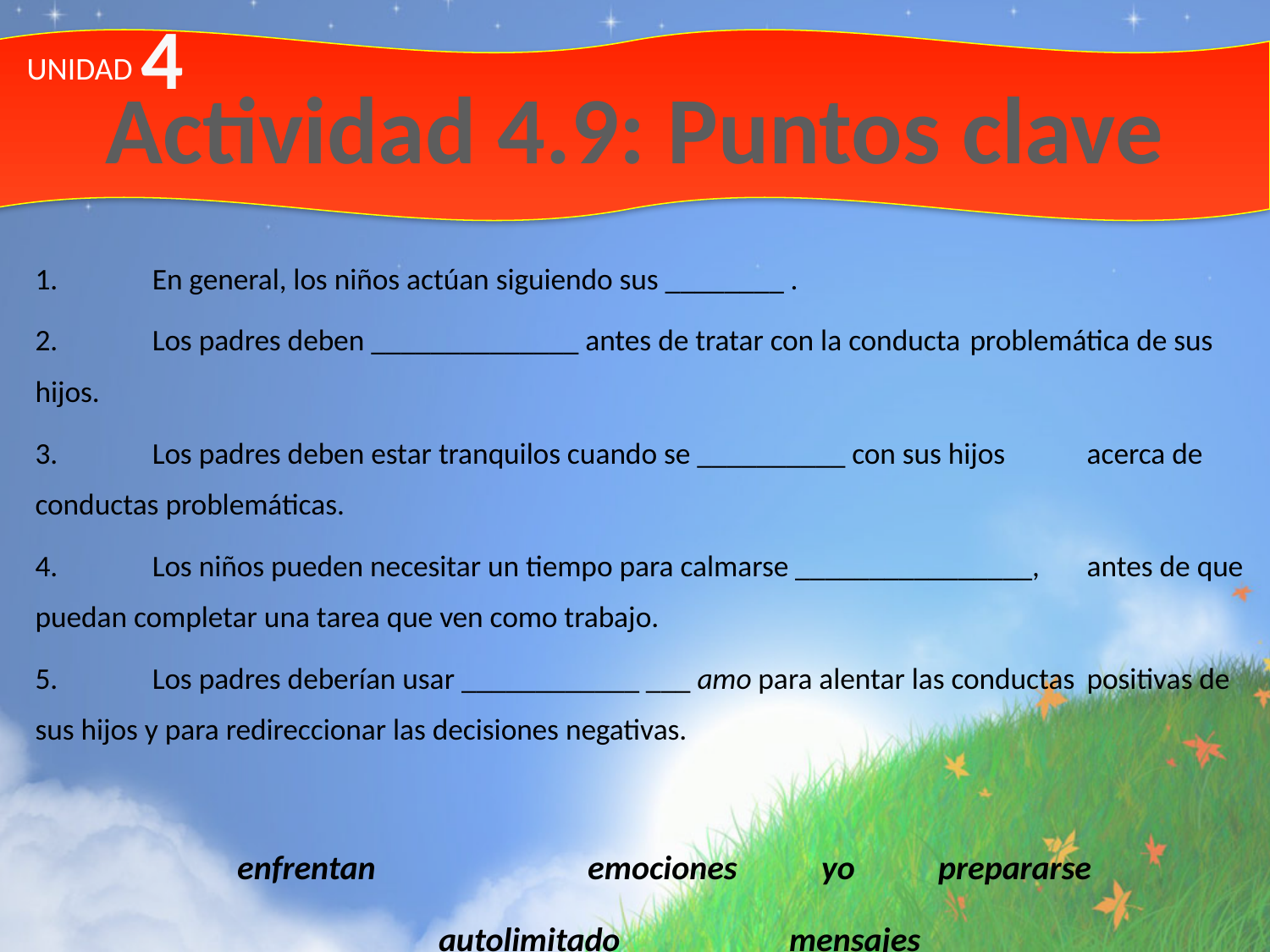

4

UNIDAD
# Actividad 4.9: Puntos clave
1.	En general, los niños actúan siguiendo sus ________ .
2.	Los padres deben ______________ antes de tratar con la conducta 	problemática de sus hijos.
3.	Los padres deben estar tranquilos cuando se __________ con sus hijos 	acerca de conductas problemáticas.
4.	Los niños pueden necesitar un tiempo para calmarse ________________, 	antes de que puedan completar una tarea que ven como trabajo.
5.	Los padres deberían usar ____________ ___ amo para alentar las conductas 	positivas de sus hijos y para redireccionar las decisiones negativas.

enfrentan		emociones		yo		prepararse
autolimitado    		mensajes